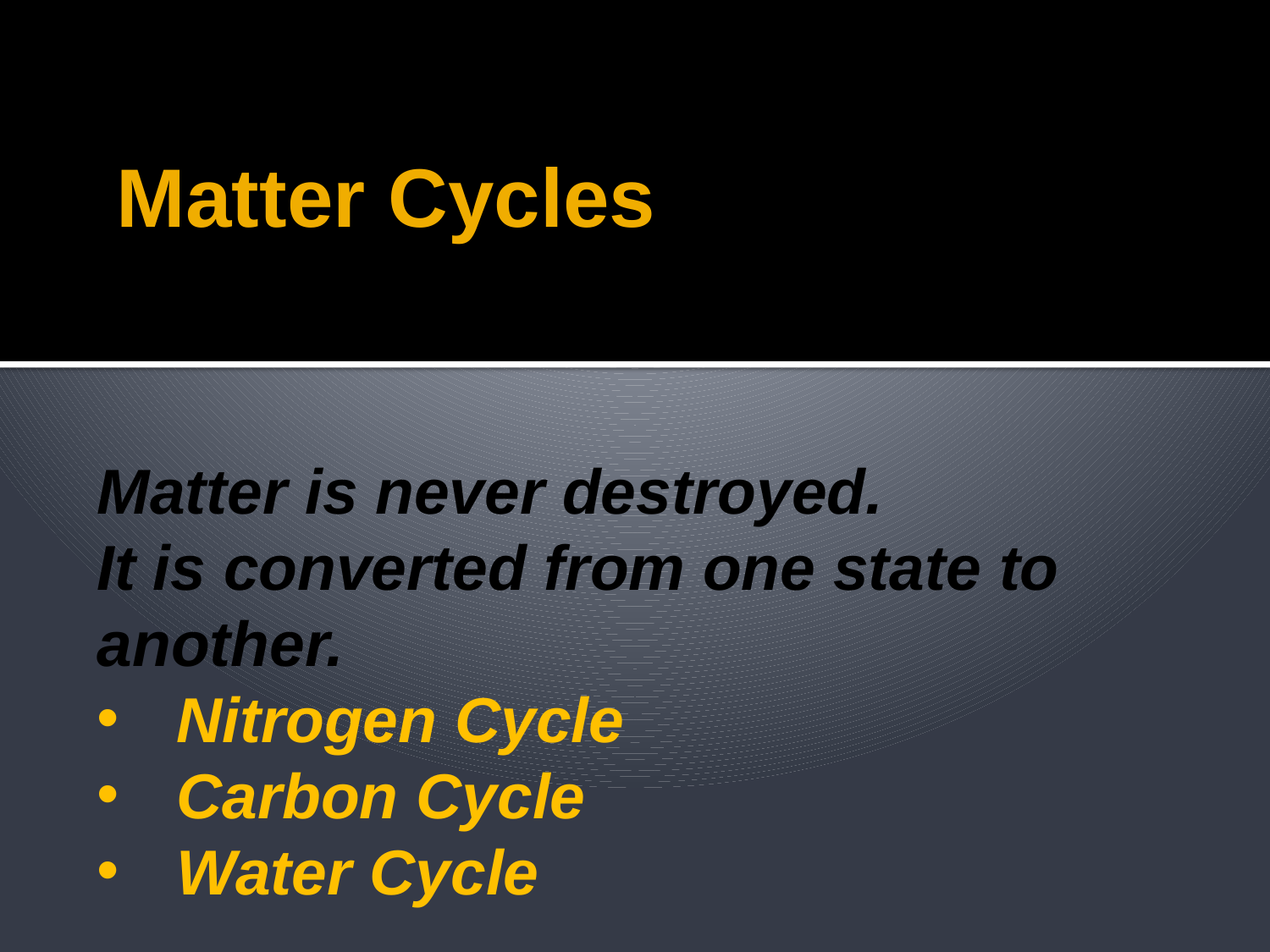

# Matter Cycles
Matter is never destroyed.
It is converted from one state to another.
Nitrogen Cycle
Carbon Cycle
Water Cycle